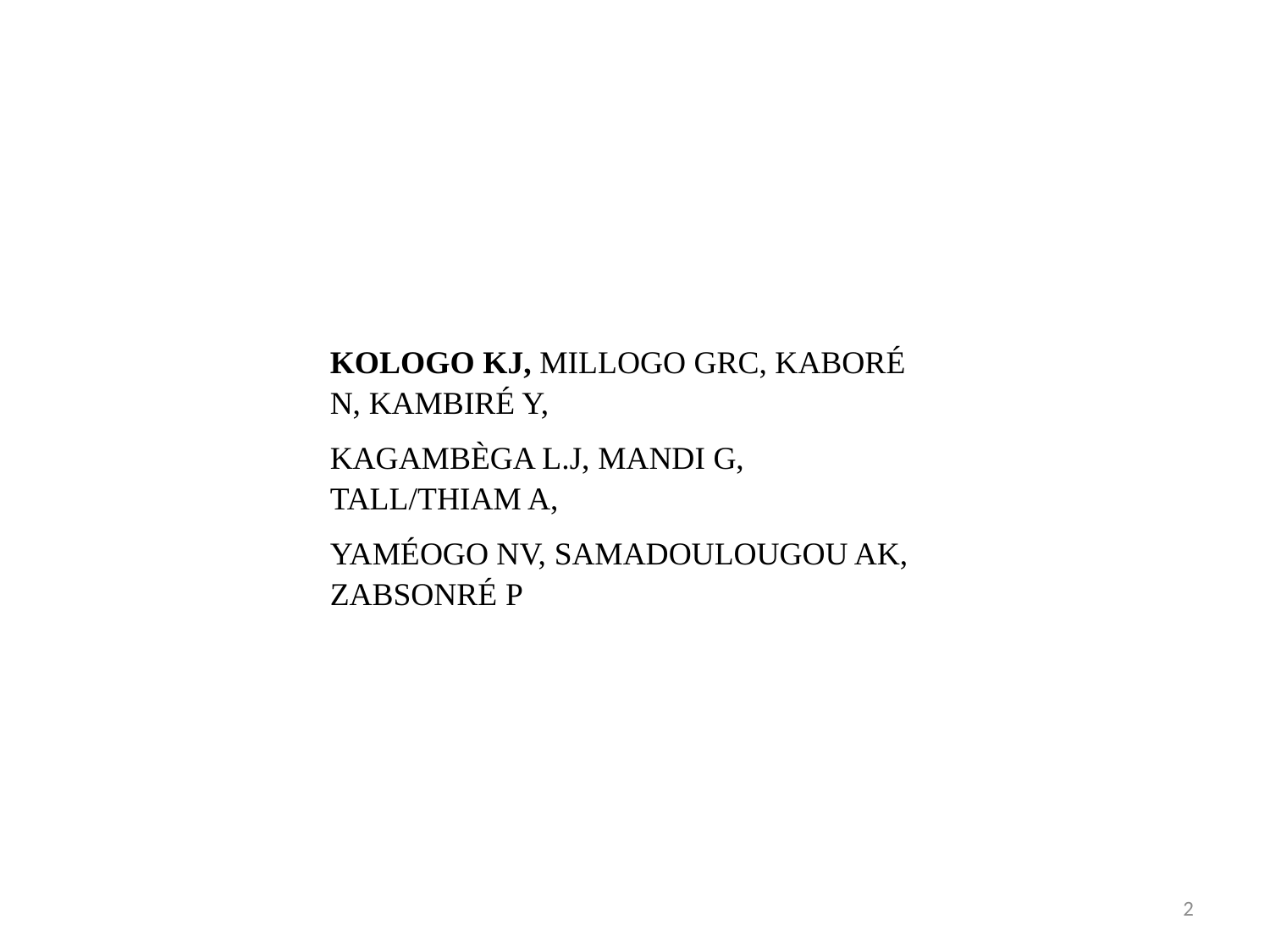

#
KOLOGO KJ, MILLOGO GRC, KABORÉ N, KAMBIRÉ Y,
KAGAMBÈGA L.J, MANDI G, TALL/THIAM A,
YAMÉOGO NV, SAMADOULOUGOU AK, ZABSONRÉ P
2